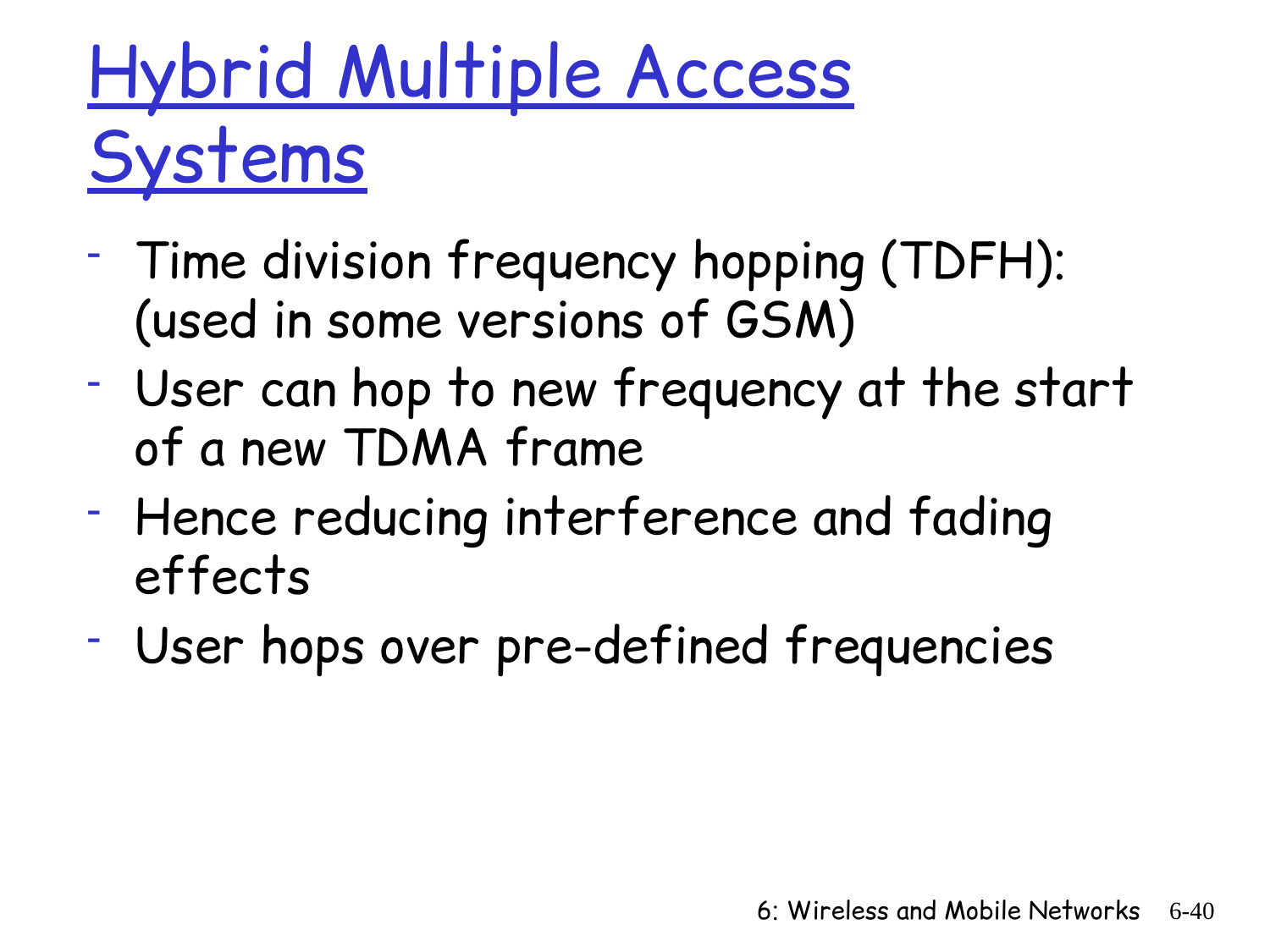

# Hybrid Multiple Access Systems
Time division frequency hopping (TDFH): (used in some versions of GSM)
User can hop to new frequency at the start of a new TDMA frame
Hence reducing interference and fading effects
User hops over pre-defined frequencies
6: Wireless and Mobile Networks
6-40